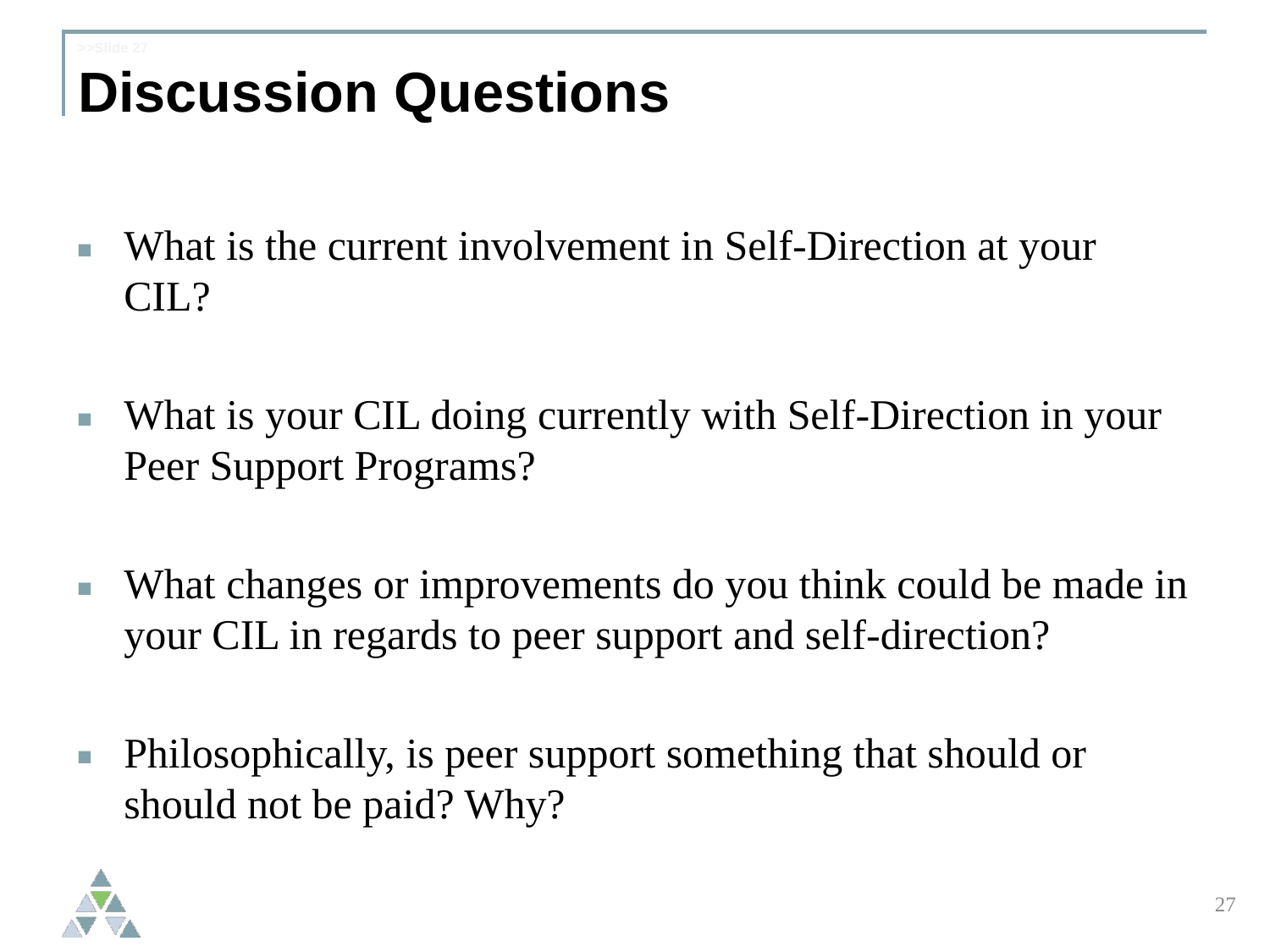

# >>Slide 27 Discussion Questions
What is the current involvement in Self-Direction at your CIL?

What is your CIL doing currently with Self-Direction in your Peer Support Programs?

What changes or improvements do you think could be made in your CIL in regards to peer support and self-direction?

Philosophically, is peer support something that should or should not be paid? Why?
27